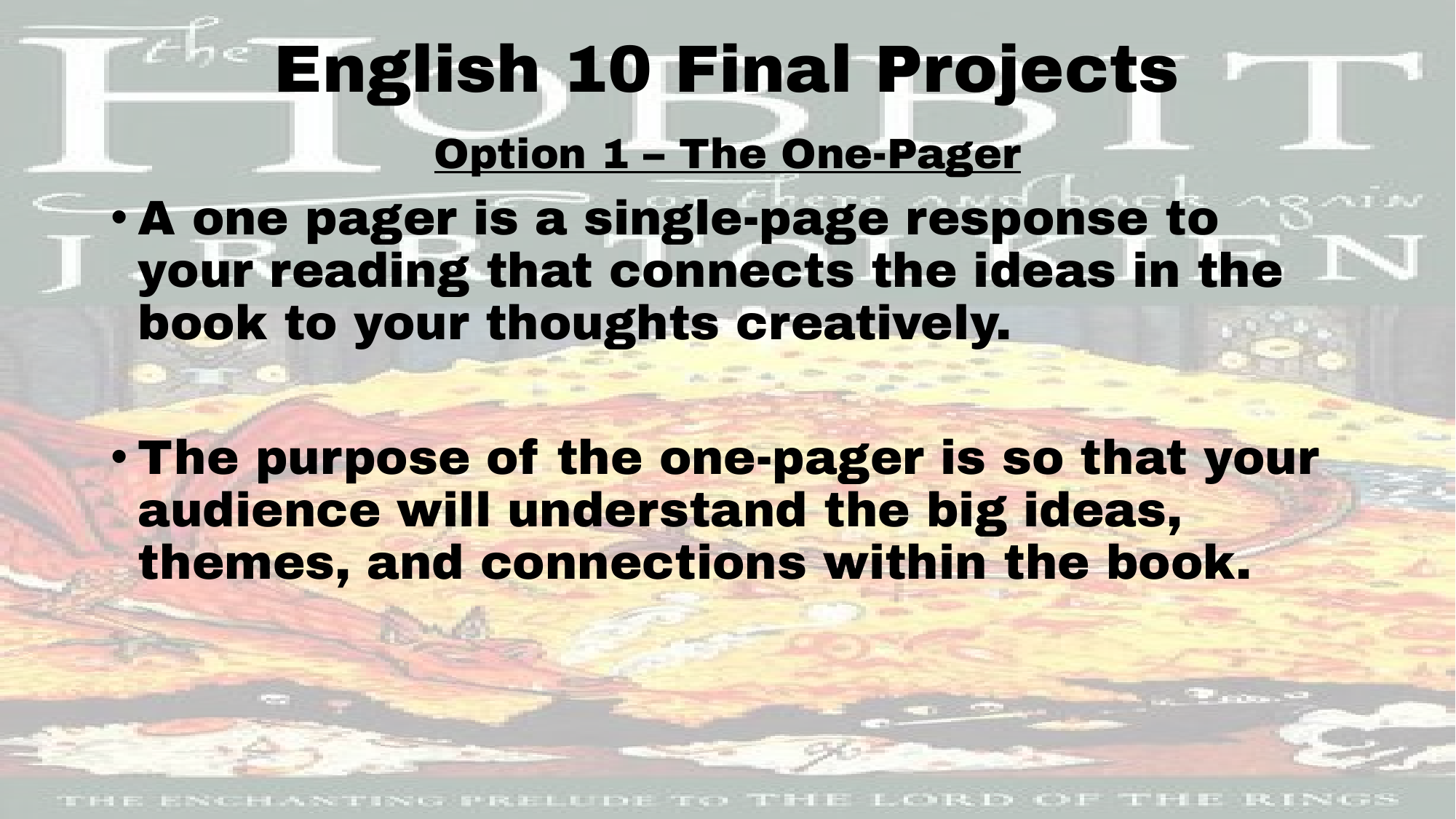

# English 10 Final Projects
Option 1 – The One-Pager
A one pager is a single-page response to your reading that connects the ideas in the book to your thoughts creatively.

The purpose of the one-pager is so that your audience will understand the big ideas, themes, and connections within the book.